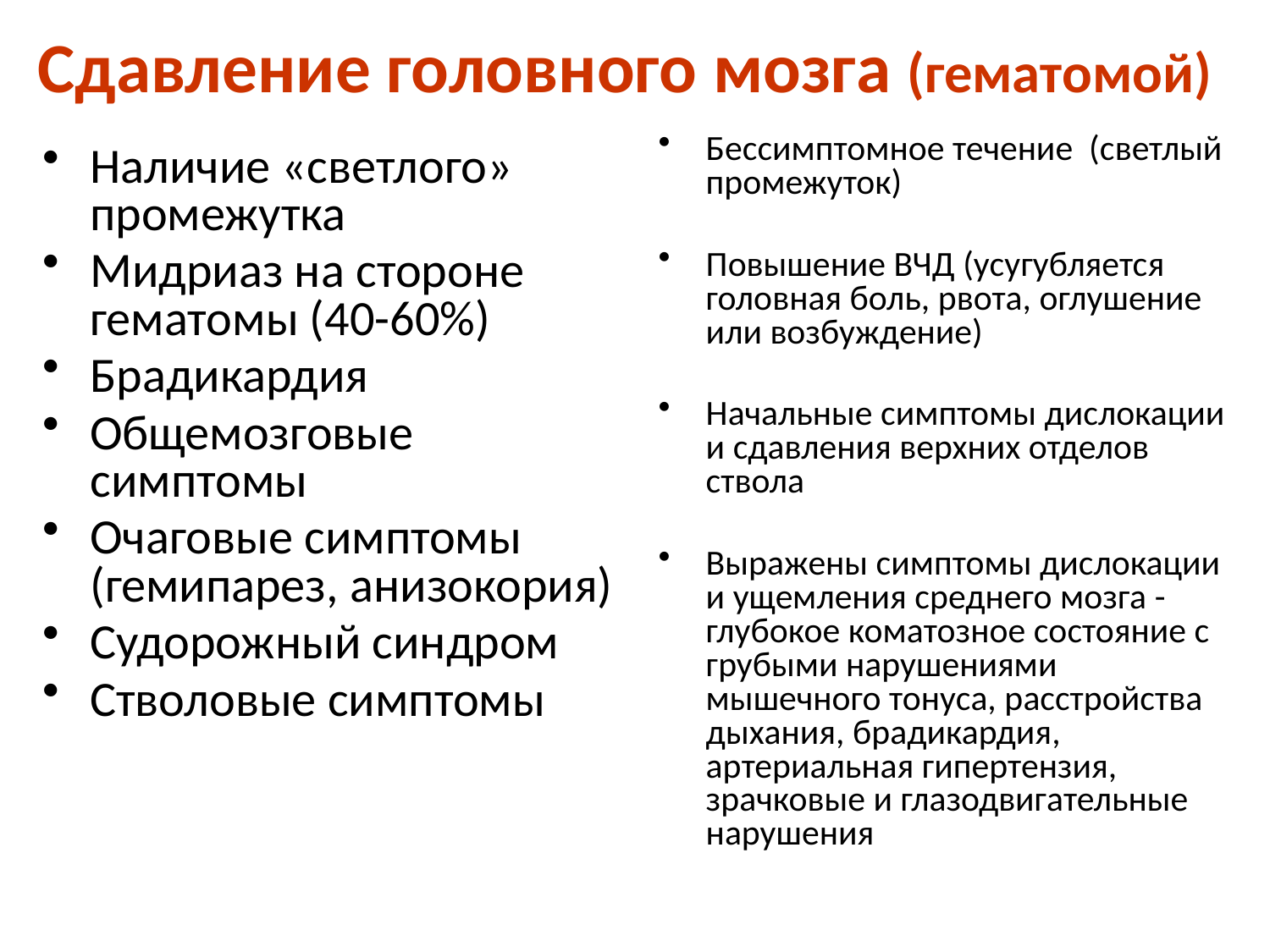

Сдавление головного мозга (гематомой)
Бессимптомное течение  (светлый промежуток)

Повышение ВЧД (усугубляется головная боль, рвота, оглушение или возбуждение)

Начальные симптомы дислокации и сдавления верхних отделов ствола

Выражены симптомы дислокации и ущемления среднего мозга - глубокое коматозное состояние с грубыми нарушениями мышечного тонуса, расстройства дыхания, брадикардия, артериальная гипертензия, зрачковые и глазодвигательные нарушения

Наличие «светлого» промежутка
Мидриаз на стороне гематомы (40-60%)
Брадикардия
Общемозговые симптомы
Очаговые симптомы (гемипарез, анизокория)
Судорожный синдром
Стволовые симптомы